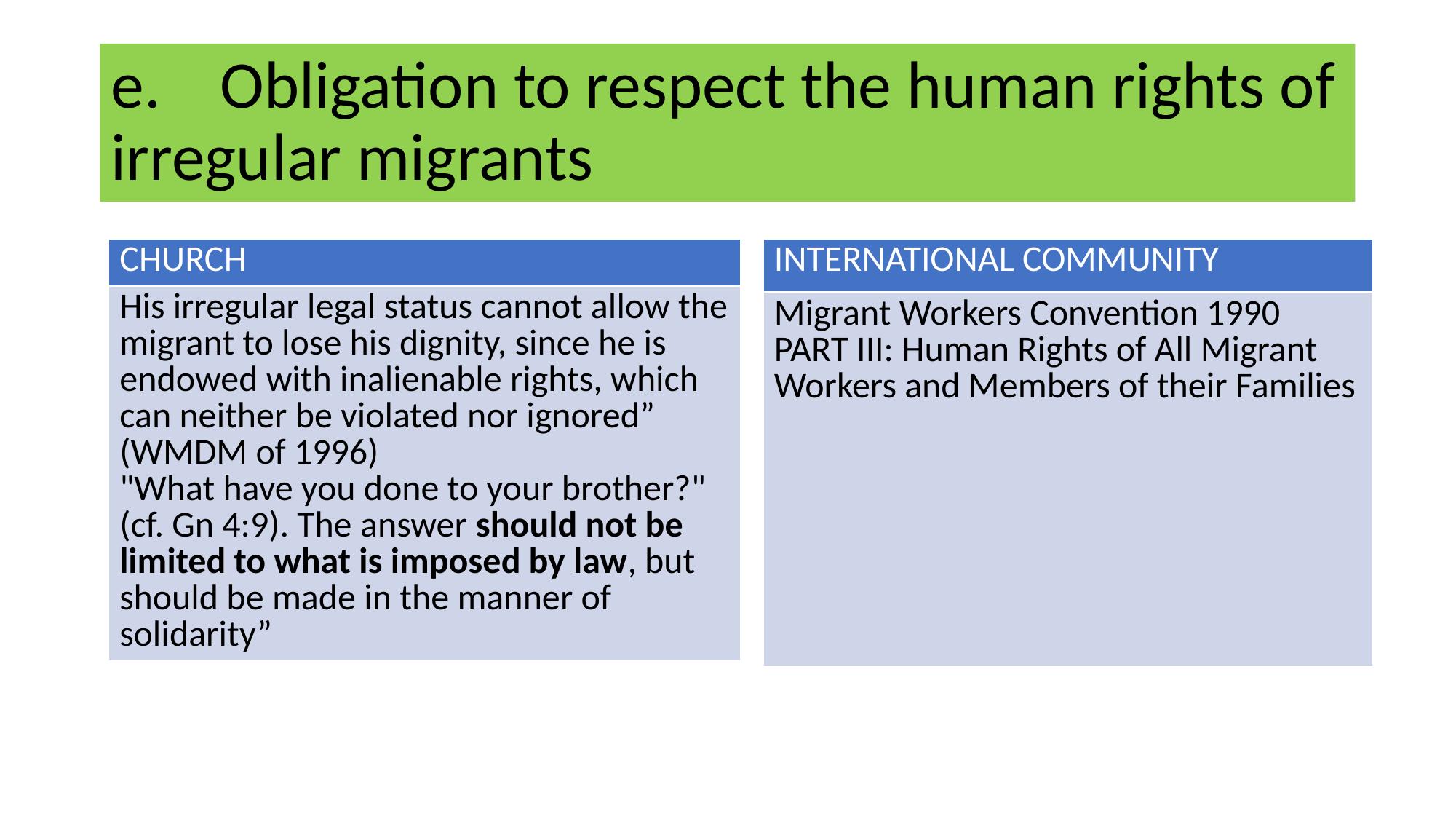

# e.	Obligation to respect the human rights of irregular migrants
| CHURCH |
| --- |
| His irregular legal status cannot allow the migrant to lose his dignity, since he is endowed with inalienable rights, which can neither be violated nor ignored” (WMDM of 1996) "What have you done to your brother?" (cf. Gn 4:9). The answer should not be limited to what is imposed by law, but should be made in the manner of solidarity” |
| INTERNATIONAL COMMUNITY |
| --- |
| Migrant Workers Convention 1990 PART III: Human Rights of All Migrant Workers and Members of their Families |